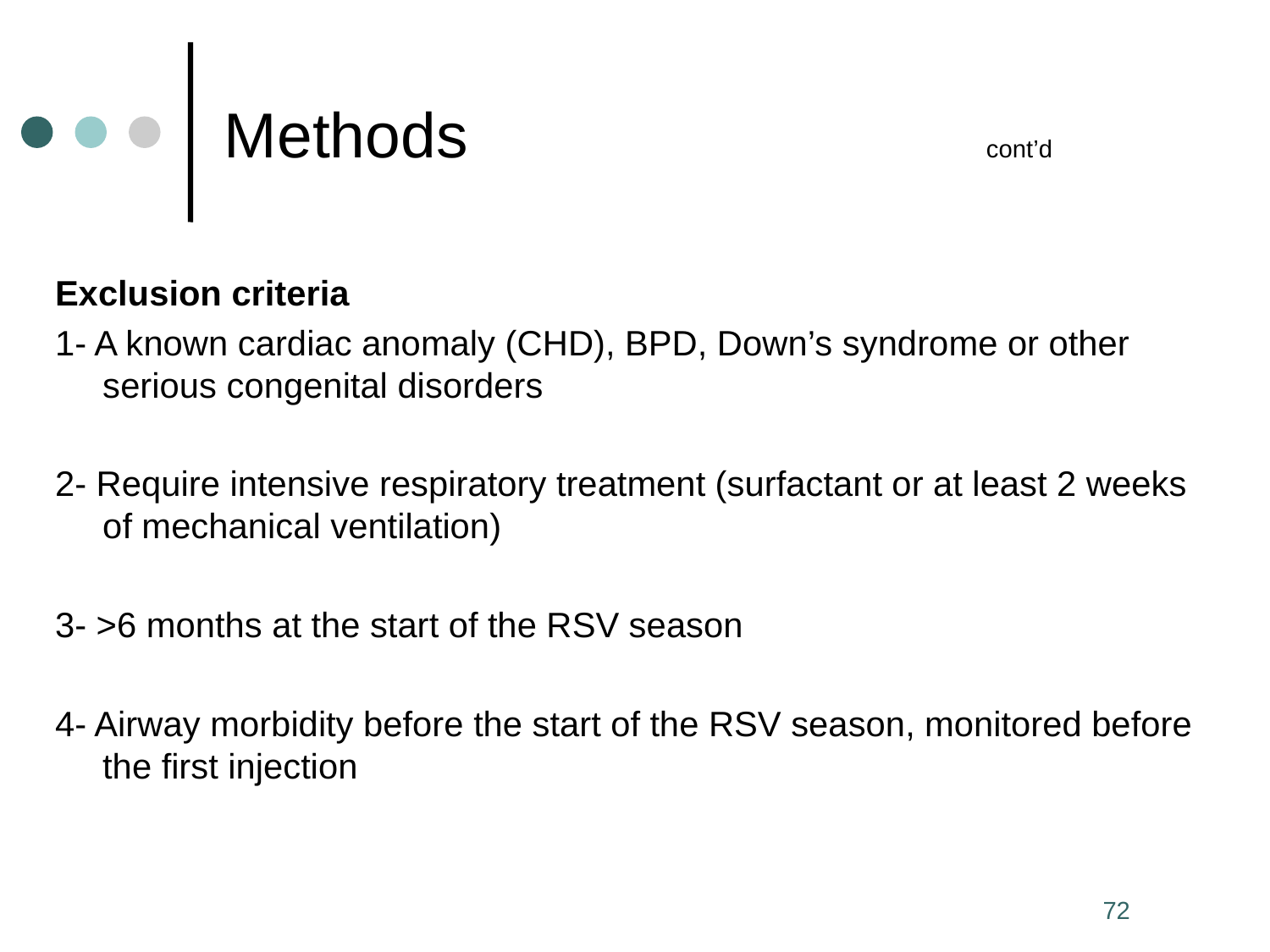

# Methods 				cont’d
Exclusion criteria
1- A known cardiac anomaly (CHD), BPD, Down’s syndrome or other serious congenital disorders

2- Require intensive respiratory treatment (surfactant or at least 2 weeks of mechanical ventilation)

3- >6 months at the start of the RSV season

4- Airway morbidity before the start of the RSV season, monitored before the first injection
72